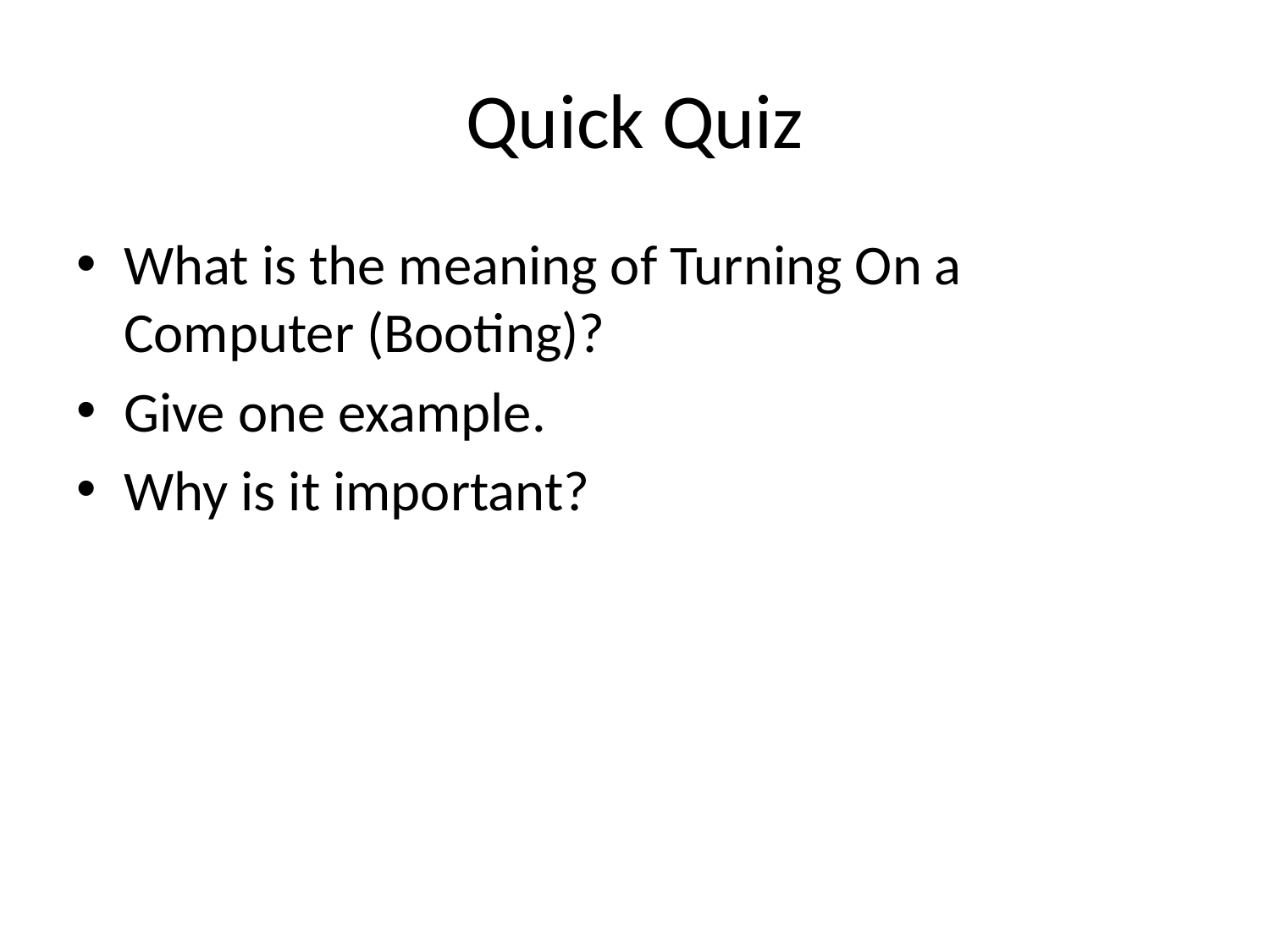

# Quick Quiz
What is the meaning of Turning On a Computer (Booting)?
Give one example.
Why is it important?